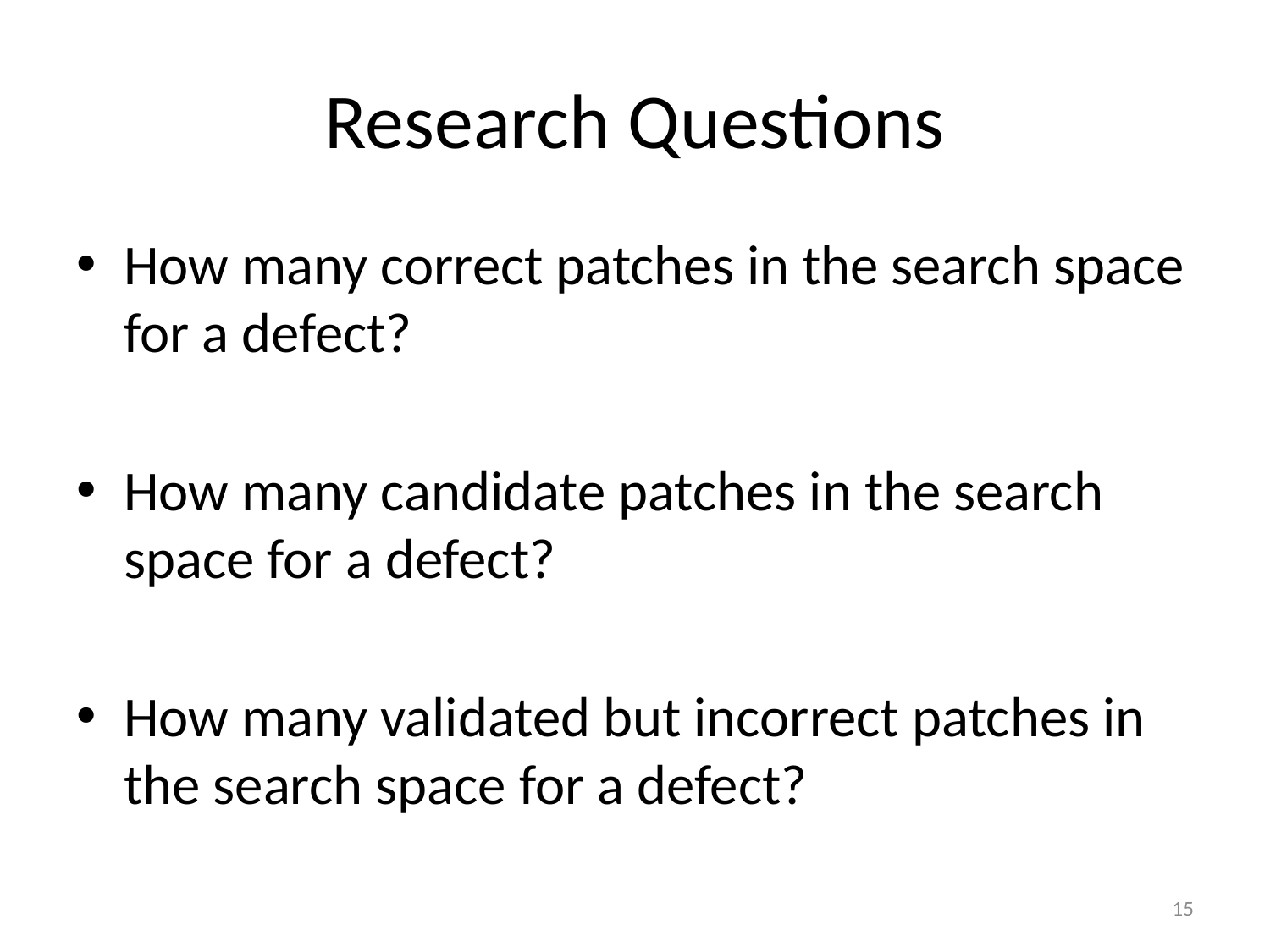

# Research Questions
How many correct patches in the search space for a defect?

How many candidate patches in the search space for a defect?

How many validated but incorrect patches in the search space for a defect?

15